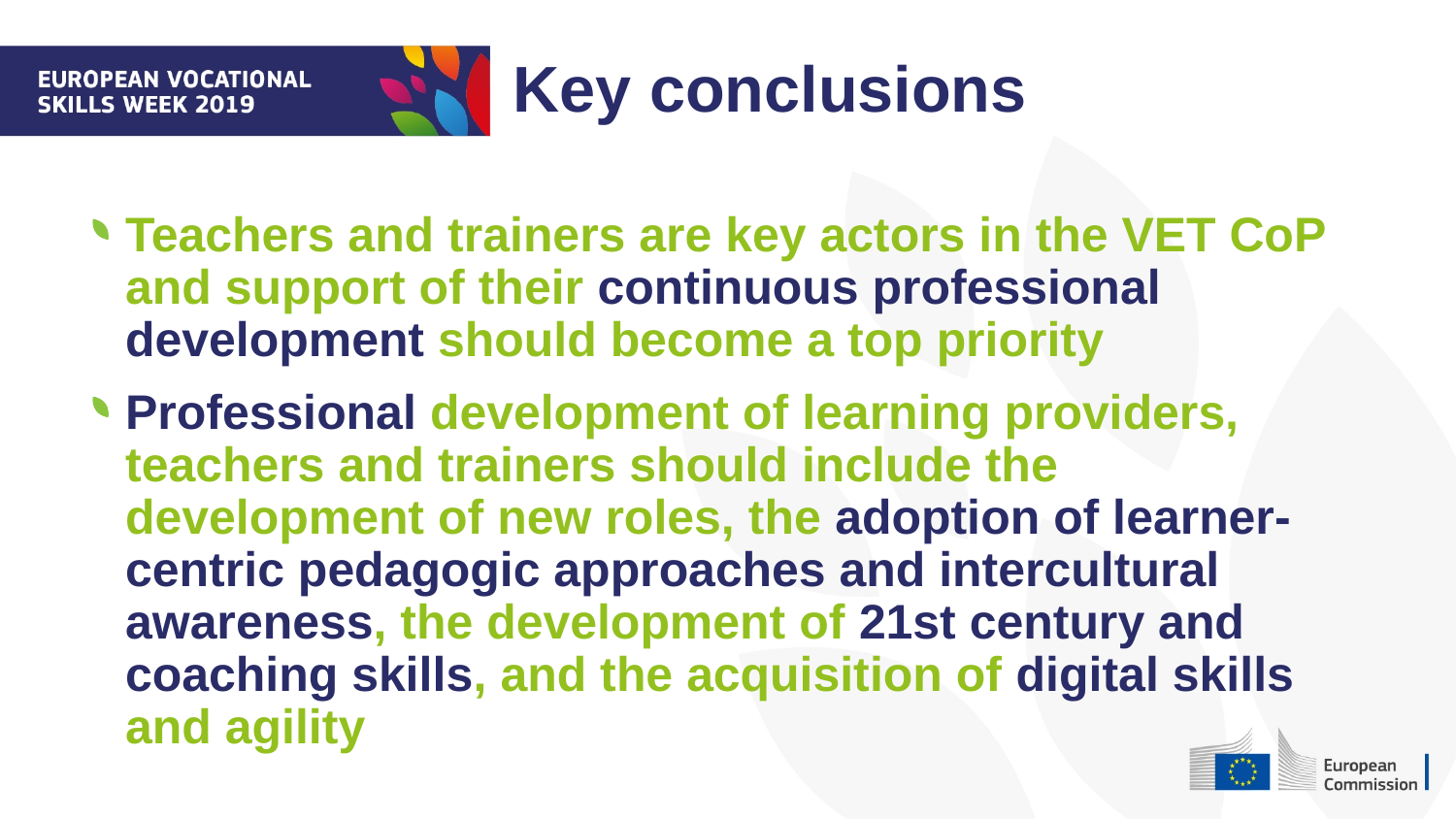

Key conclusions
Teachers and trainers are key actors in the VET CoP and support of their continuous professional development should become a top priority
Professional development of learning providers, teachers and trainers should include the development of new roles, the adoption of learner-centric pedagogic approaches and intercultural awareness, the development of 21st century and coaching skills, and the acquisition of digital skills and agility